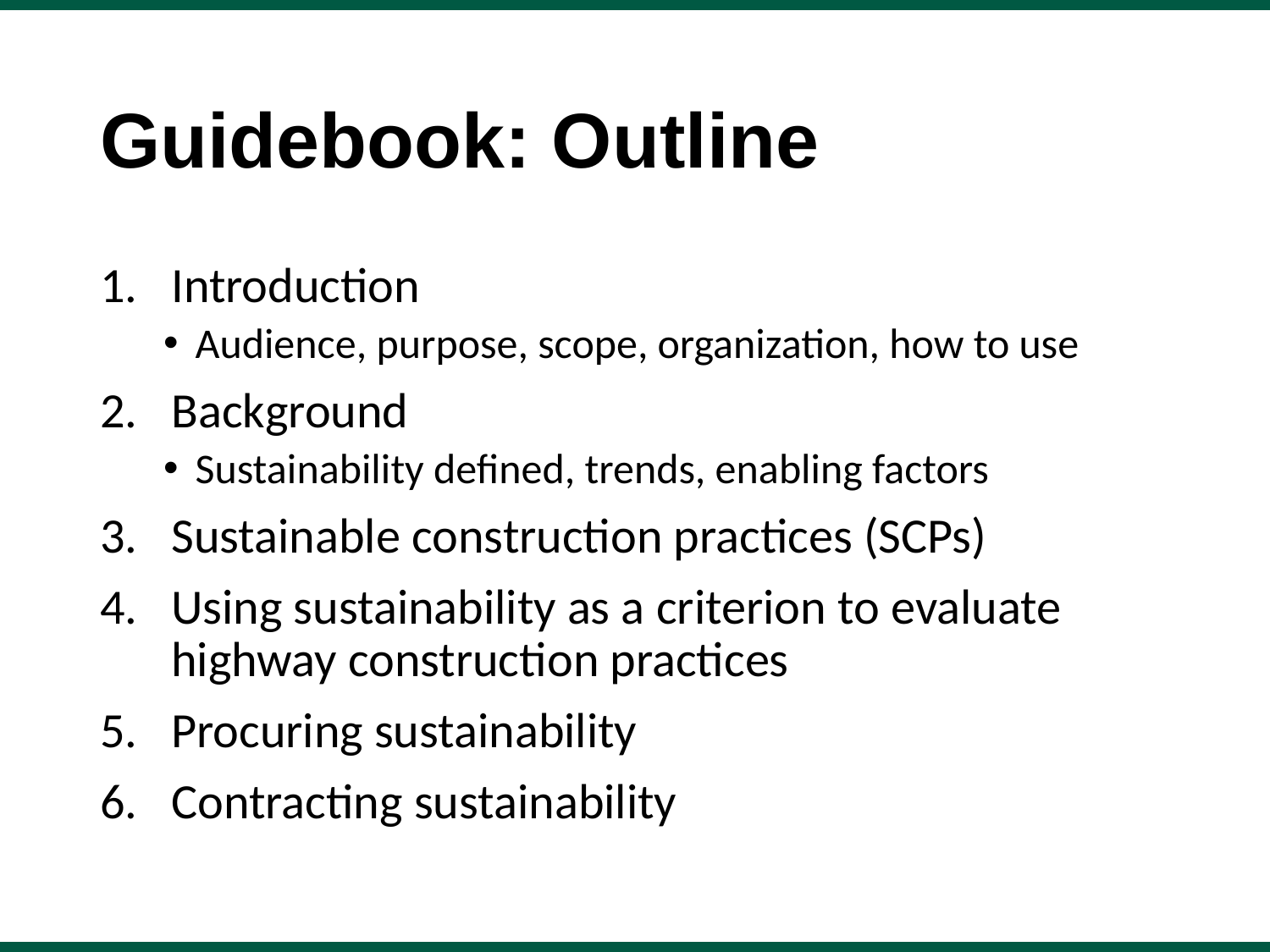

# Guidebook: Outline
Introduction
Audience, purpose, scope, organization, how to use
Background
Sustainability defined, trends, enabling factors
Sustainable construction practices (SCPs)
Using sustainability as a criterion to evaluate highway construction practices
Procuring sustainability
Contracting sustainability